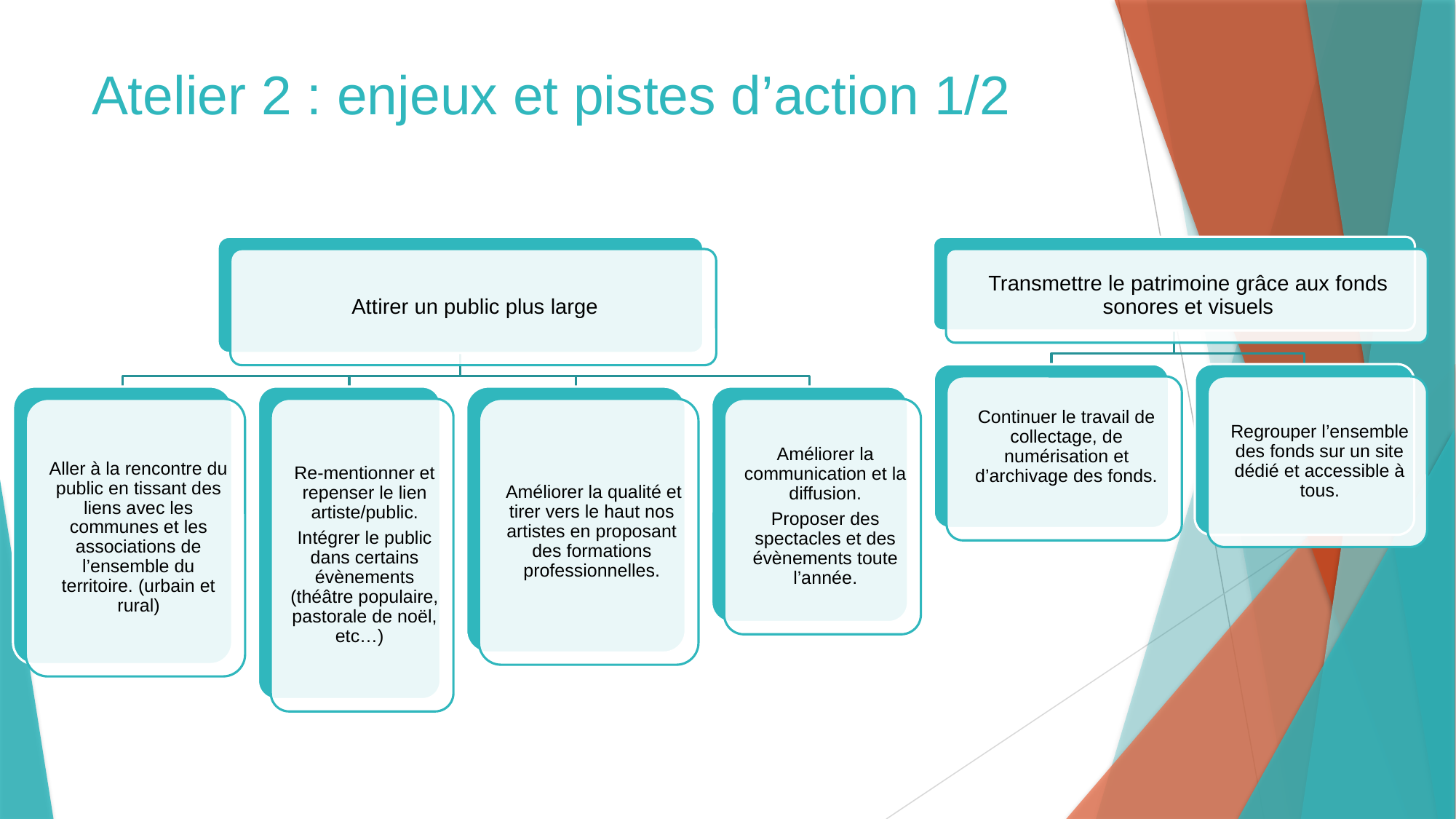

# Atelier 2 : enjeux et pistes d’action 1/2
Attirer un public plus large
Aller à la rencontre du public en tissant des liens avec les communes et les associations de l’ensemble du territoire. (urbain et rural)
Re-mentionner et repenser le lien artiste/public.
Intégrer le public dans certains évènements (théâtre populaire, pastorale de noël, etc…)
 Améliorer la qualité et tirer vers le haut nos artistes en proposant des formations professionnelles.
Améliorer la communication et la diffusion.
Proposer des spectacles et des évènements toute l’année.
Transmettre le patrimoine grâce aux fonds sonores et visuels
Continuer le travail de collectage, de numérisation et d’archivage des fonds.

Regrouper l’ensemble des fonds sur un site dédié et accessible à tous.